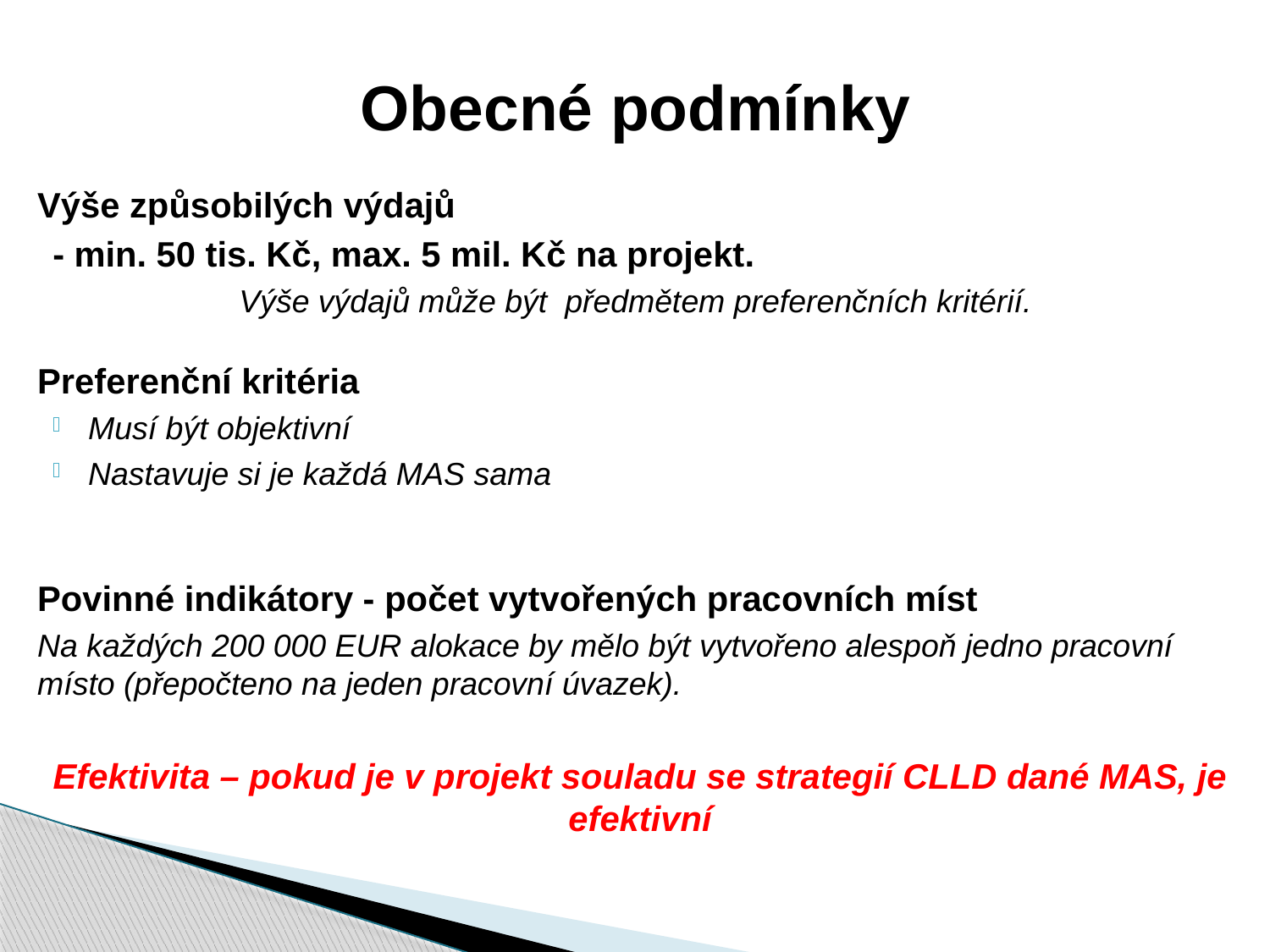

# Obecné podmínky
Výše způsobilých výdajů
- min. 50 tis. Kč, max. 5 mil. Kč na projekt.
Výše výdajů může být  předmětem preferenčních kritérií.

Preferenční kritéria
Musí být objektivní
Nastavuje si je každá MAS sama

Povinné indikátory - počet vytvořených pracovních míst
Na každých 200 000 EUR alokace by mělo být vytvořeno alespoň jedno pracovní místo (přepočteno na jeden pracovní úvazek).

Efektivita – pokud je v projekt souladu se strategií CLLD dané MAS, je efektivní